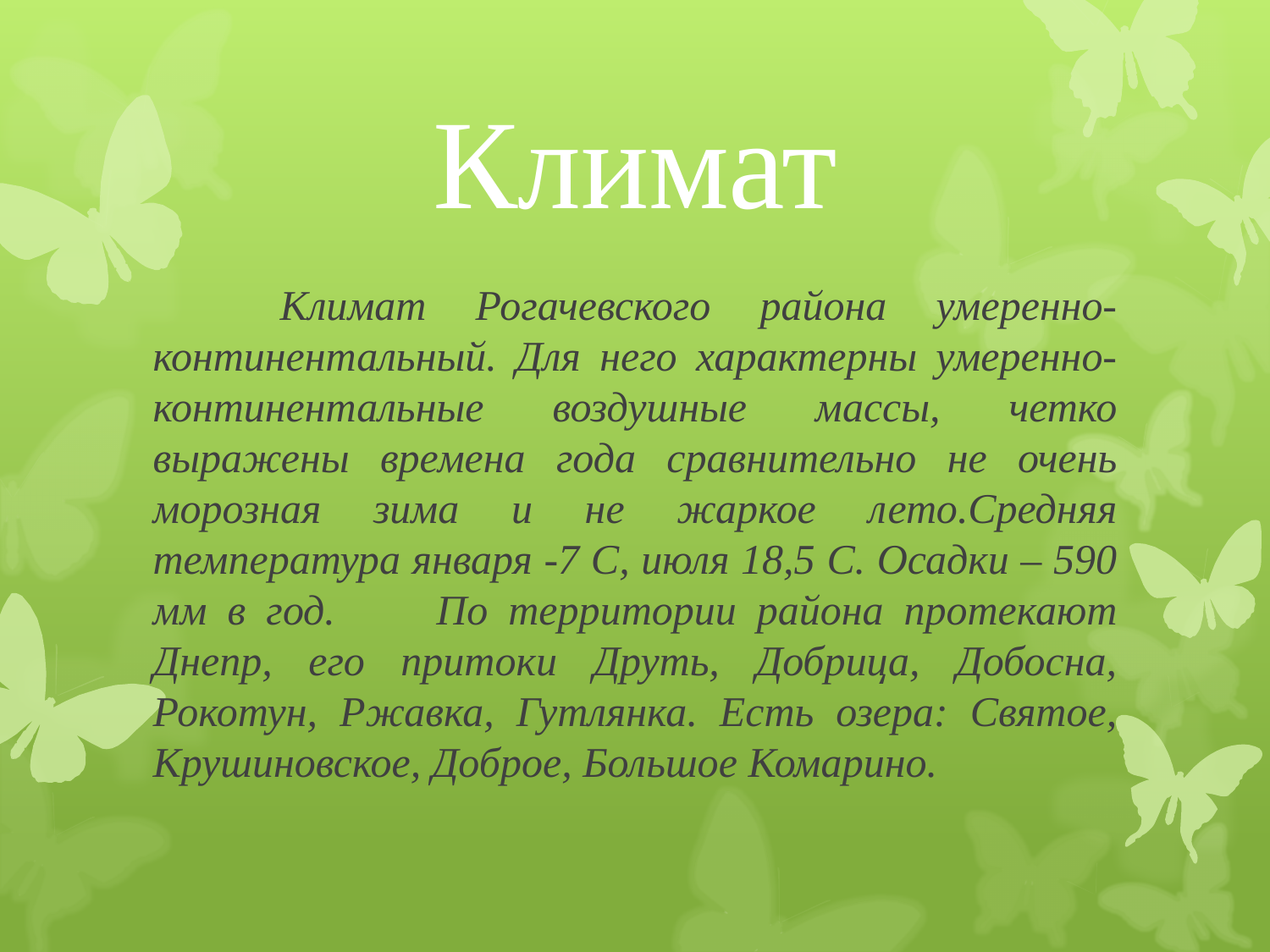

# Климат
	Климат Рогачевского района умеренно-континентальный. Для него характерны умеренно-континентальные воздушные массы, четко выражены времена года сравнительно не очень морозная зима и не жаркое лето.Средняя температура января -7 С, июля 18,5 С. Осадки – 590 мм в год. 	По территории района протекают Днепр, его притоки Друть, Добрица, Добосна, Рокотун, Ржавка, Гутлянка. Есть озера: Святое, Крушиновское, Доброе, Большое Комарино.